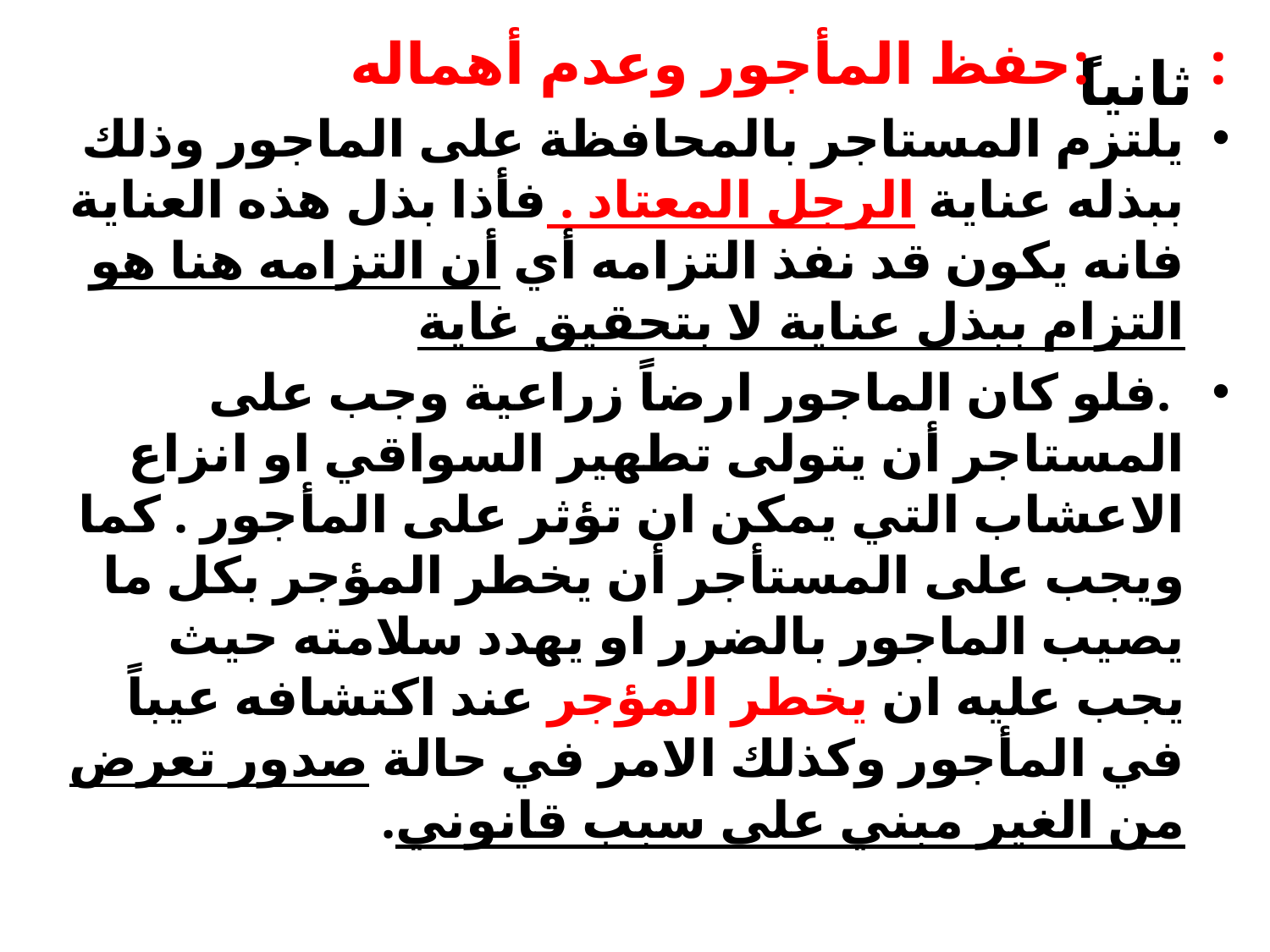

:        :حفظ المأجور وعدم أهماله
يلتزم المستاجر بالمحافظة على الماجور وذلك ببذله عناية الرجل المعتاد . فأذا بذل هذه العناية فانه يكون قد نفذ التزامه أي أن التزامه هنا هو التزام ببذل عناية لا بتحقيق غاية
 .فلو كان الماجور ارضاً زراعية وجب على المستاجر أن يتولى تطهير السواقي او انزاع الاعشاب التي يمكن ان تؤثر على المأجور . كما ويجب على المستأجر أن يخطر المؤجر بكل ما يصيب الماجور بالضرر او يهدد سلامته حيث يجب عليه ان يخطر المؤجر عند اكتشافه عيباً في المأجور وكذلك الامر في حالة صدور تعرض من الغير مبني على سبب قانوني.
# ثانياً